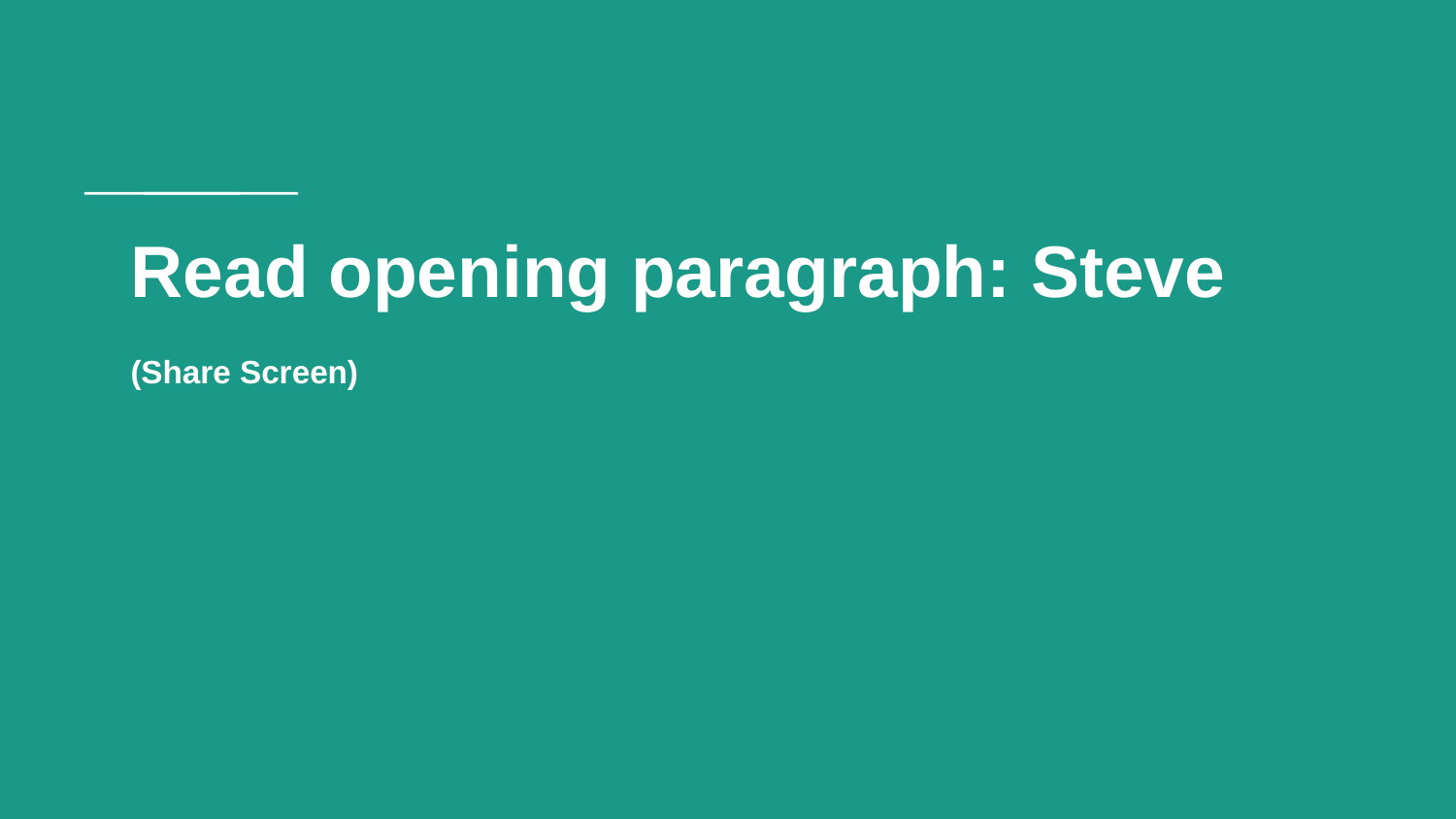

# Read opening paragraph: Steve

(Share Screen)